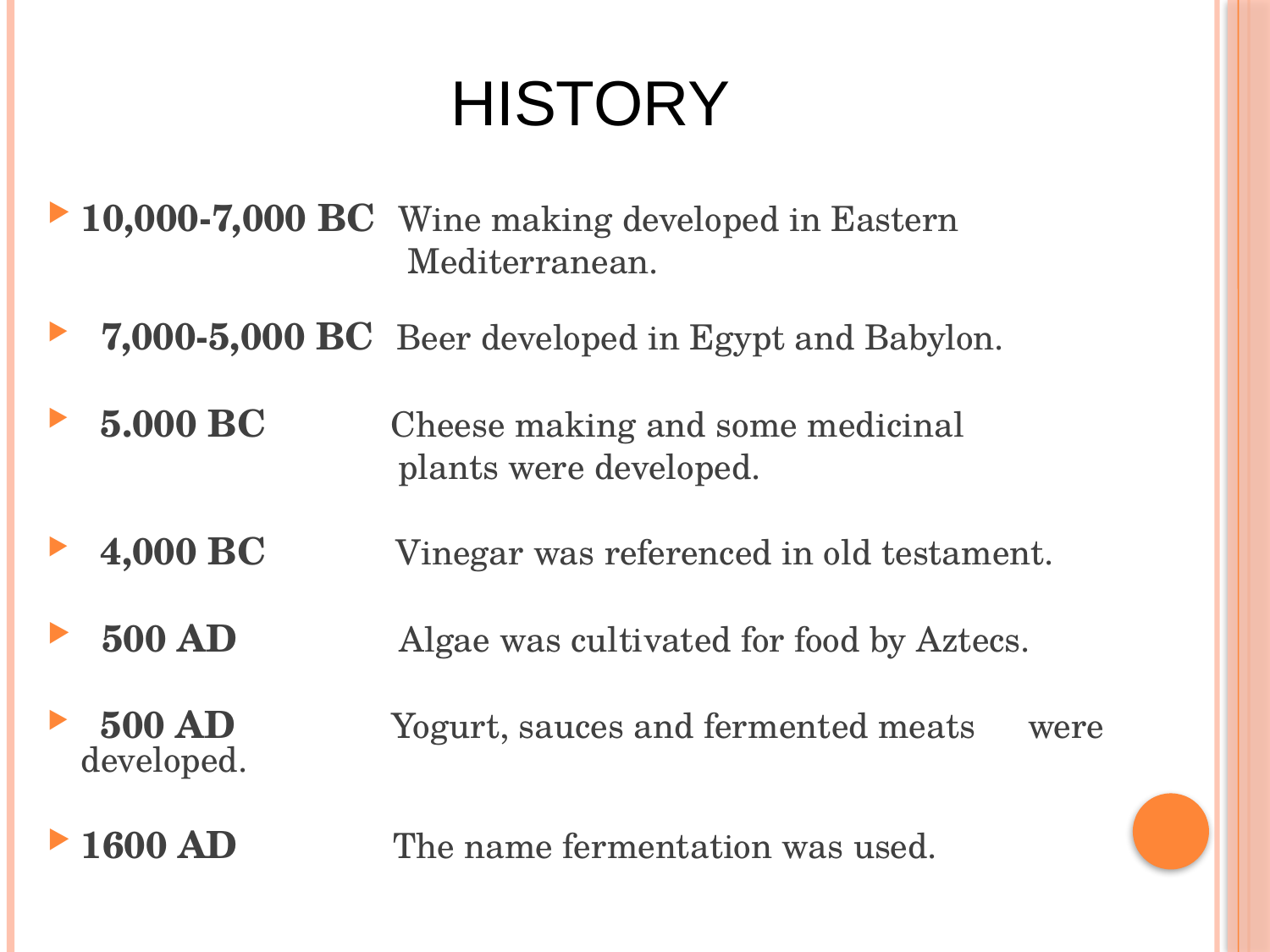

HISTORY
10,000-7,000 BC  Wine making developed in Eastern
                                     Mediterranean.

  7,000-5,000 BC  Beer developed in Egypt and Babylon.

  5.000 BC            Cheese making and some medicinal
                                    plants were developed.

  4,000 BC            Vinegar was referenced in old testament.

  500 AD               Algae was cultivated for food by Aztecs.

  500 AD               Yogurt, sauces and fermented meats 			 were developed.

1600 AD               The name fermentation was used.